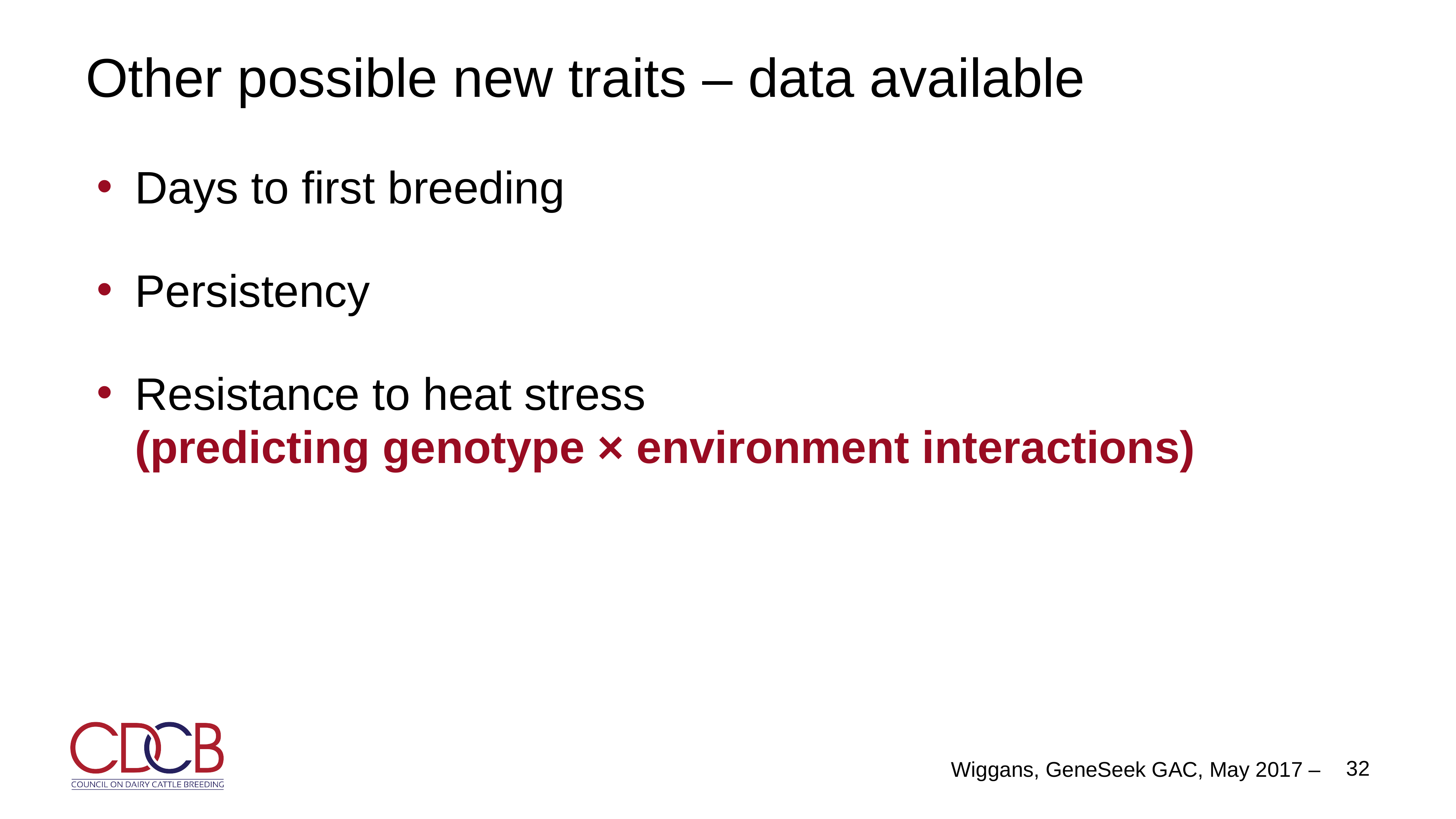

# Other possible new traits – data available
Days to first breeding
Persistency
Resistance to heat stress
	(predicting genotype × environment interactions)
32